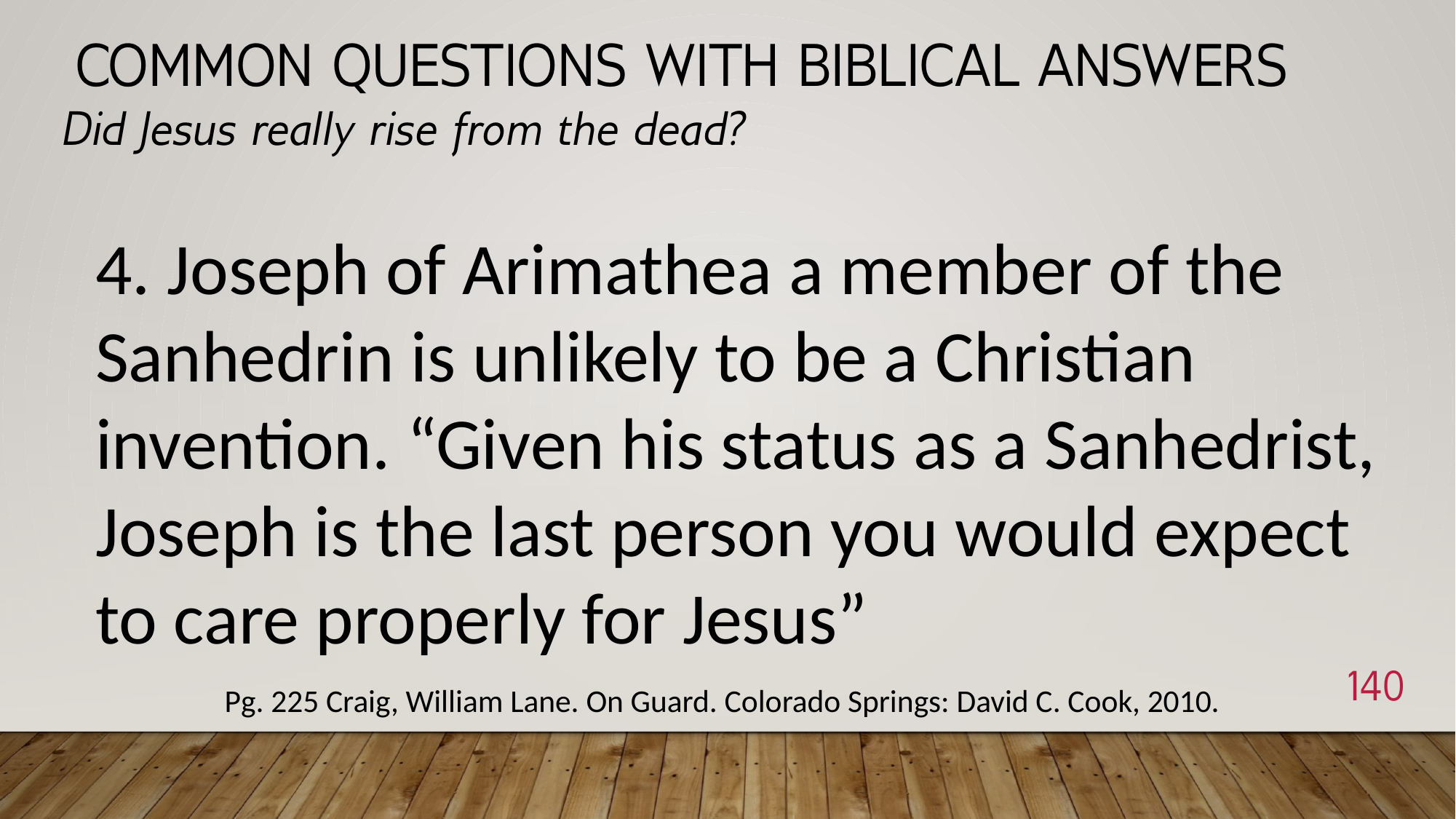

# Common Questions with Biblical Answers
Did Jesus really rise from the dead?
4. Joseph of Arimathea a member of the Sanhedrin is unlikely to be a Christian invention. “Given his status as a Sanhedrist, Joseph is the last person you would expect to care properly for Jesus”
140
Pg. 225 Craig, William Lane. On Guard. Colorado Springs: David C. Cook, 2010.